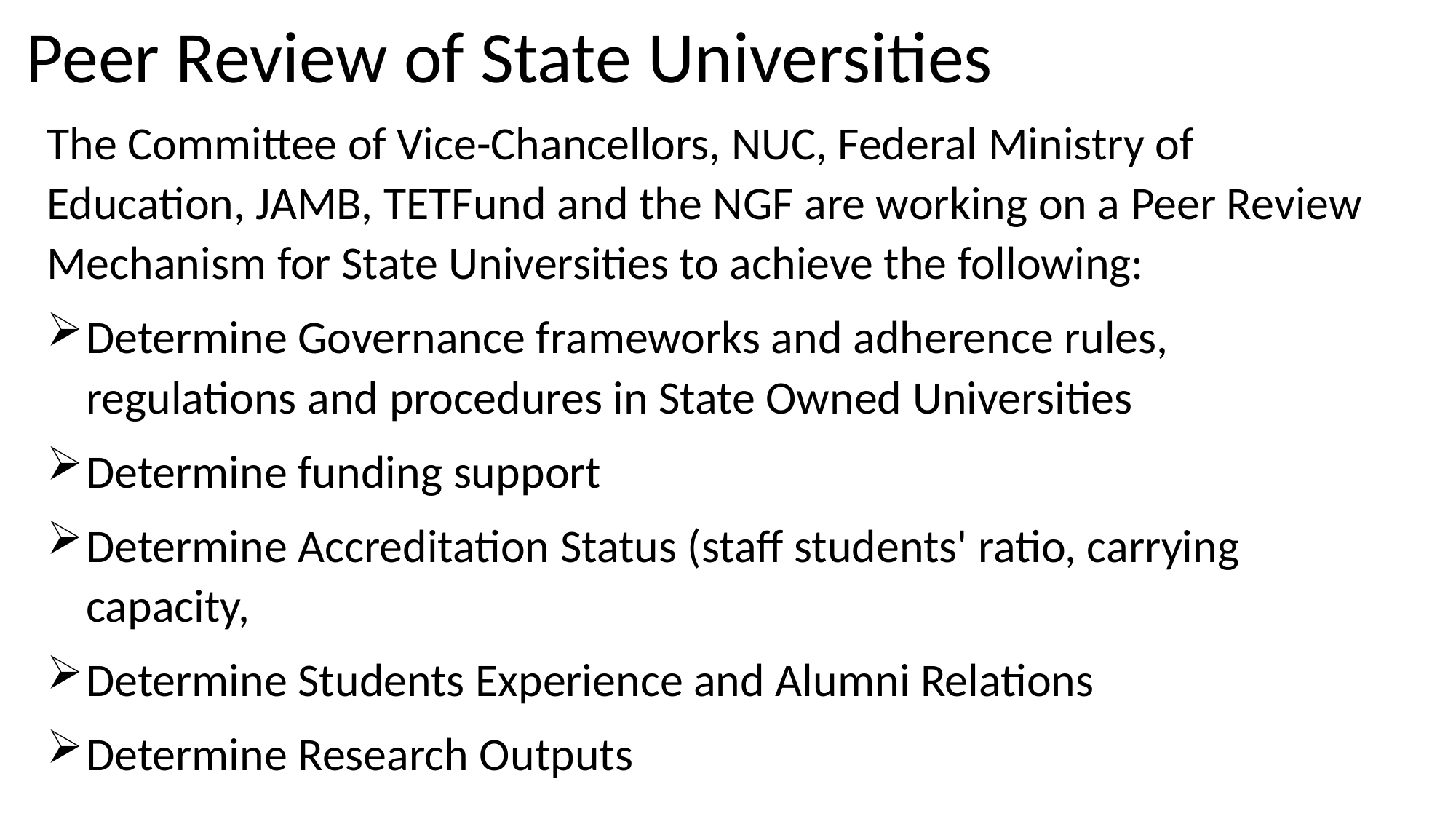

# Peer Review of State Universities
The Committee of Vice-Chancellors, NUC, Federal Ministry of Education, JAMB, TETFund and the NGF are working on a Peer Review Mechanism for State Universities to achieve the following:
Determine Governance frameworks and adherence rules, regulations and procedures in State Owned Universities
Determine funding support
Determine Accreditation Status (staff students' ratio, carrying capacity,
Determine Students Experience and Alumni Relations
Determine Research Outputs